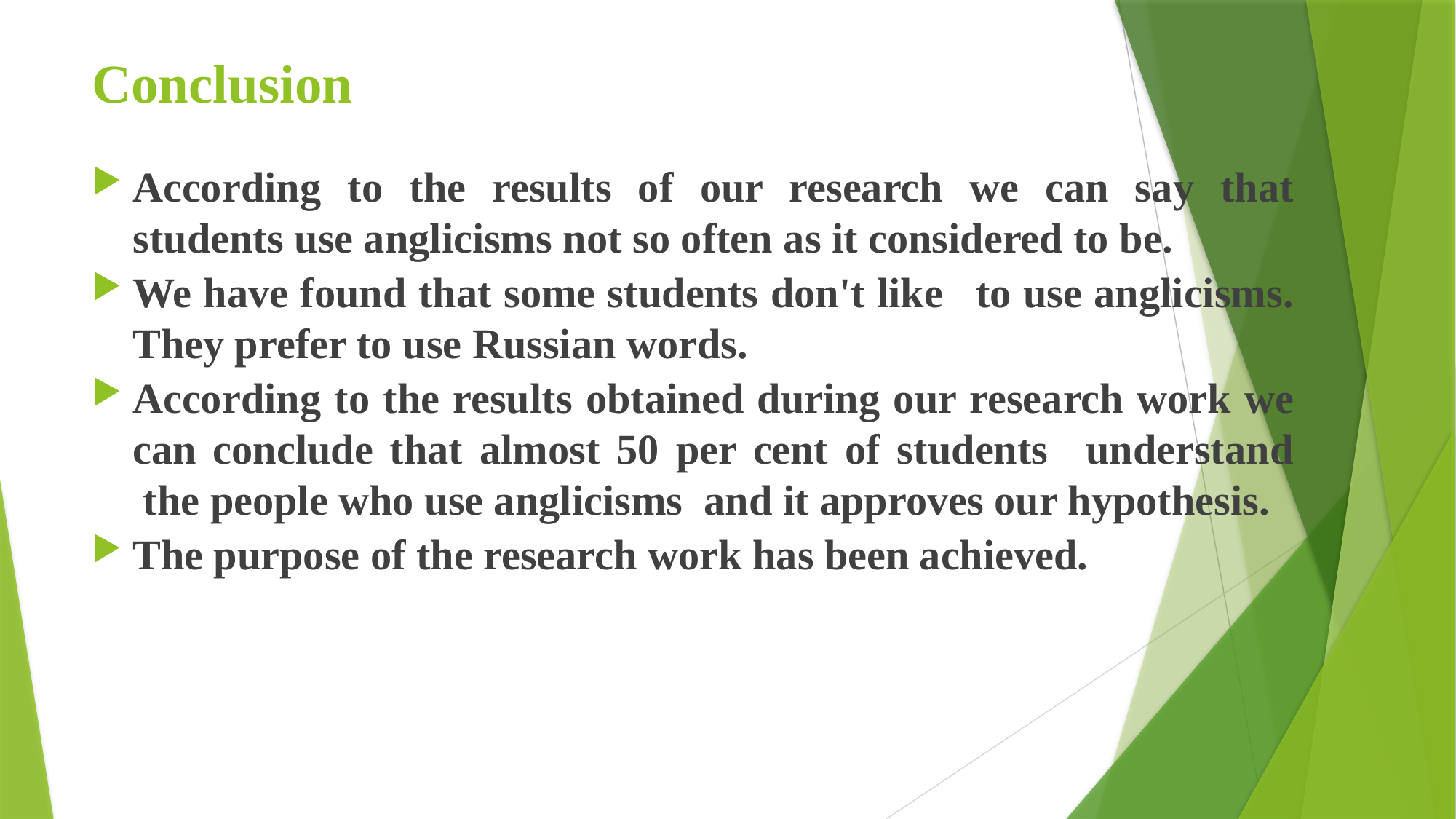

# Conclusion
According to the results of our research we can say that students use anglicisms not so often as it considered to be.
We have found that some students don't like   to use anglicisms. They prefer to use Russian words.
According to the results obtained during our research work we can conclude that almost 50 per cent of students   understand  the people who use anglicisms  and it approves our hypothesis.
The purpose of the research work has been achieved.